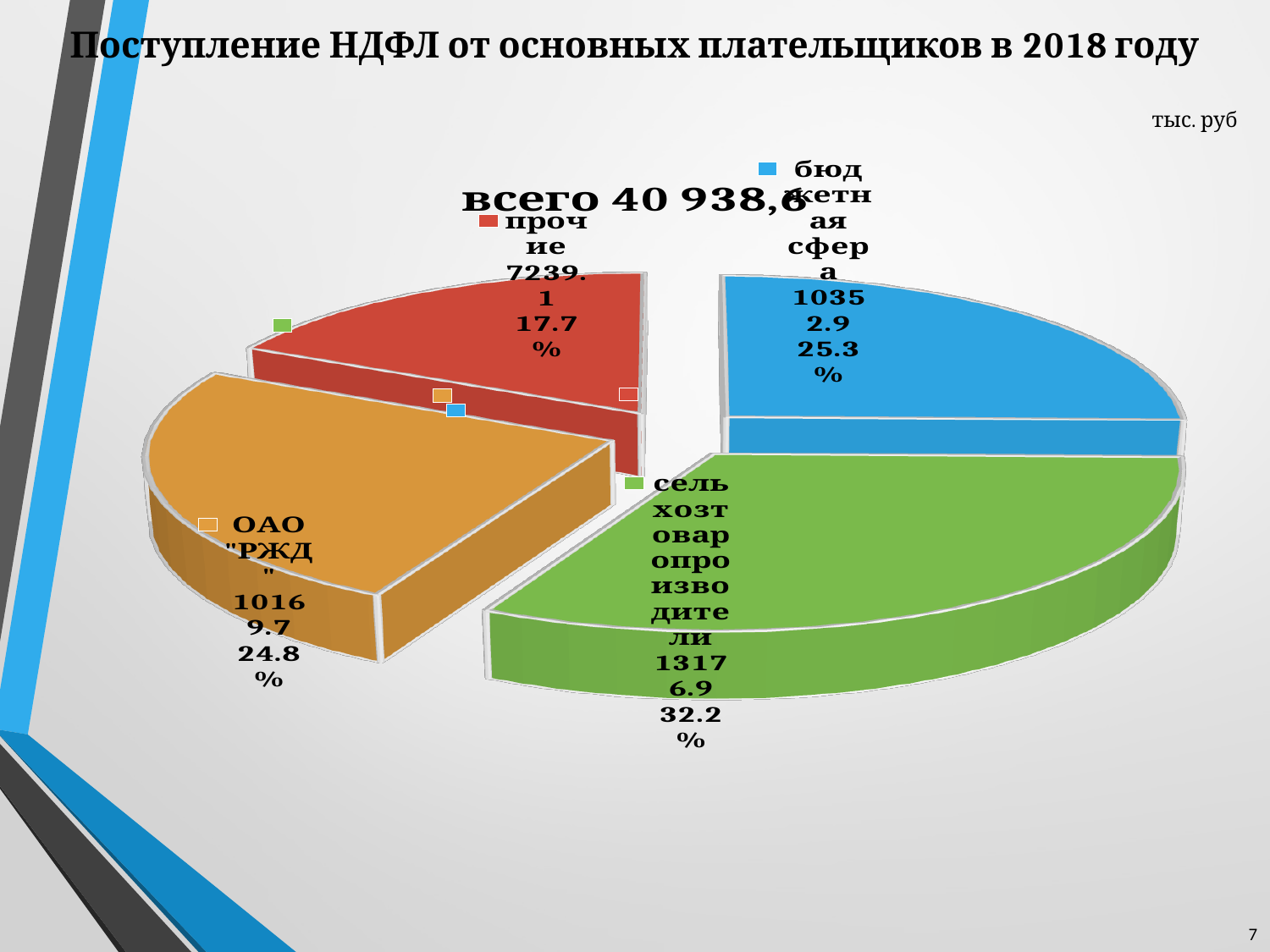

# Поступление НДФЛ от основных плательщиков в 2018 году

[unsupported chart]

тыс. руб
7